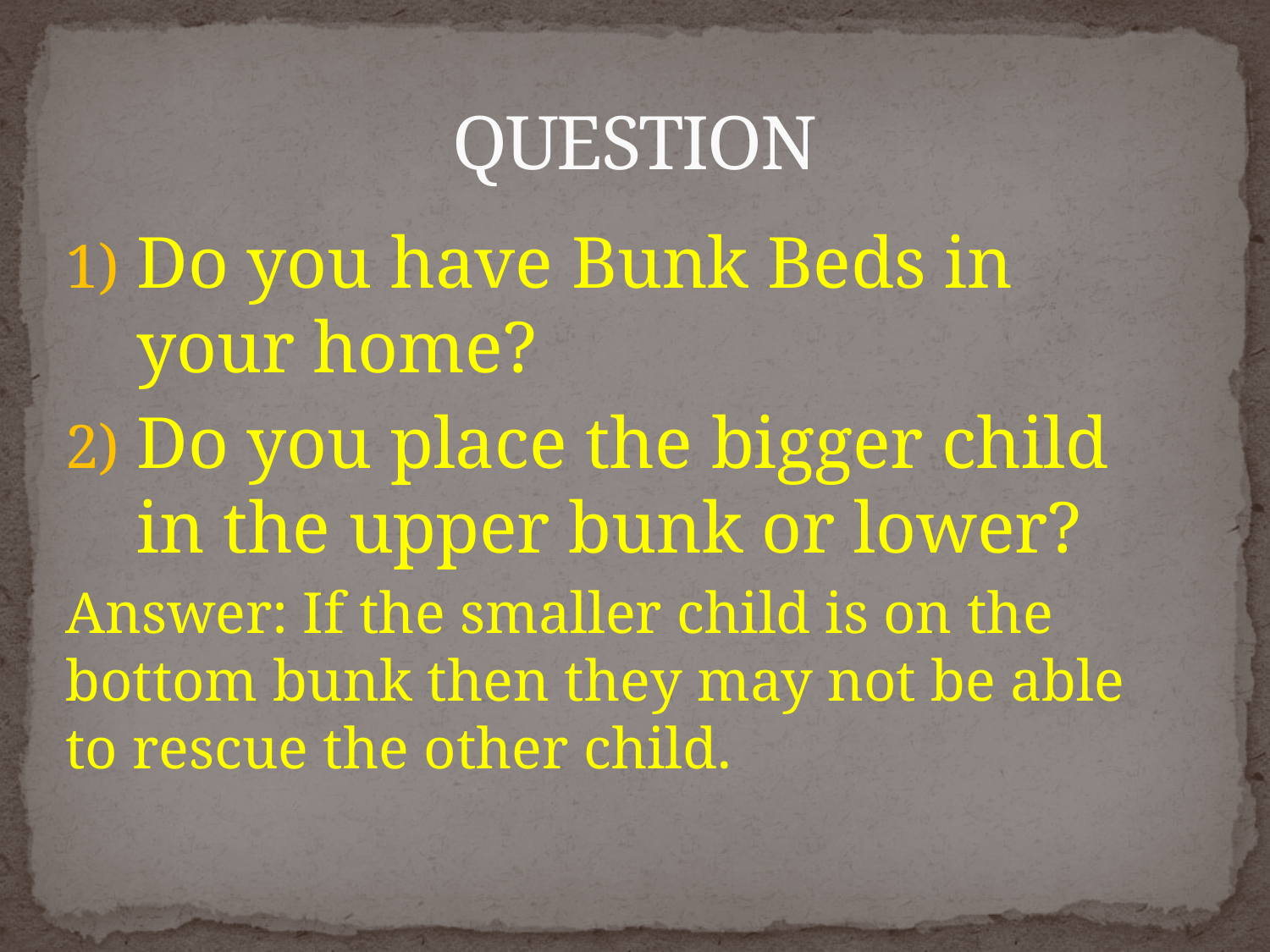

# QUESTION
Do you have Bunk Beds in your home?
Do you place the bigger child in the upper bunk or lower?
Answer: If the smaller child is on the bottom bunk then they may not be able to rescue the other child.